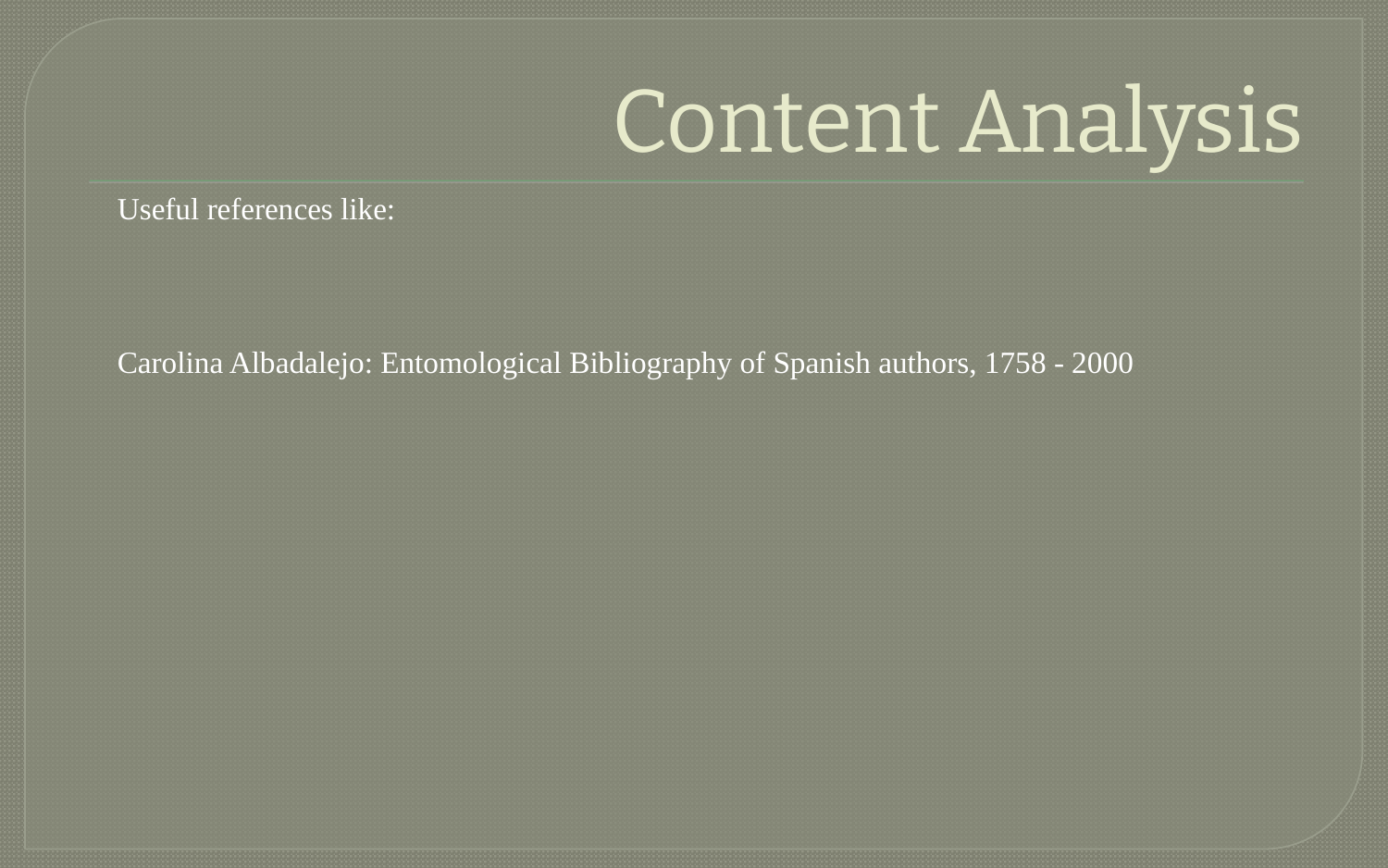

# Content Analysis
Useful references like:
Carolina Albadalejo: Entomological Bibliography of Spanish authors, 1758 - 2000